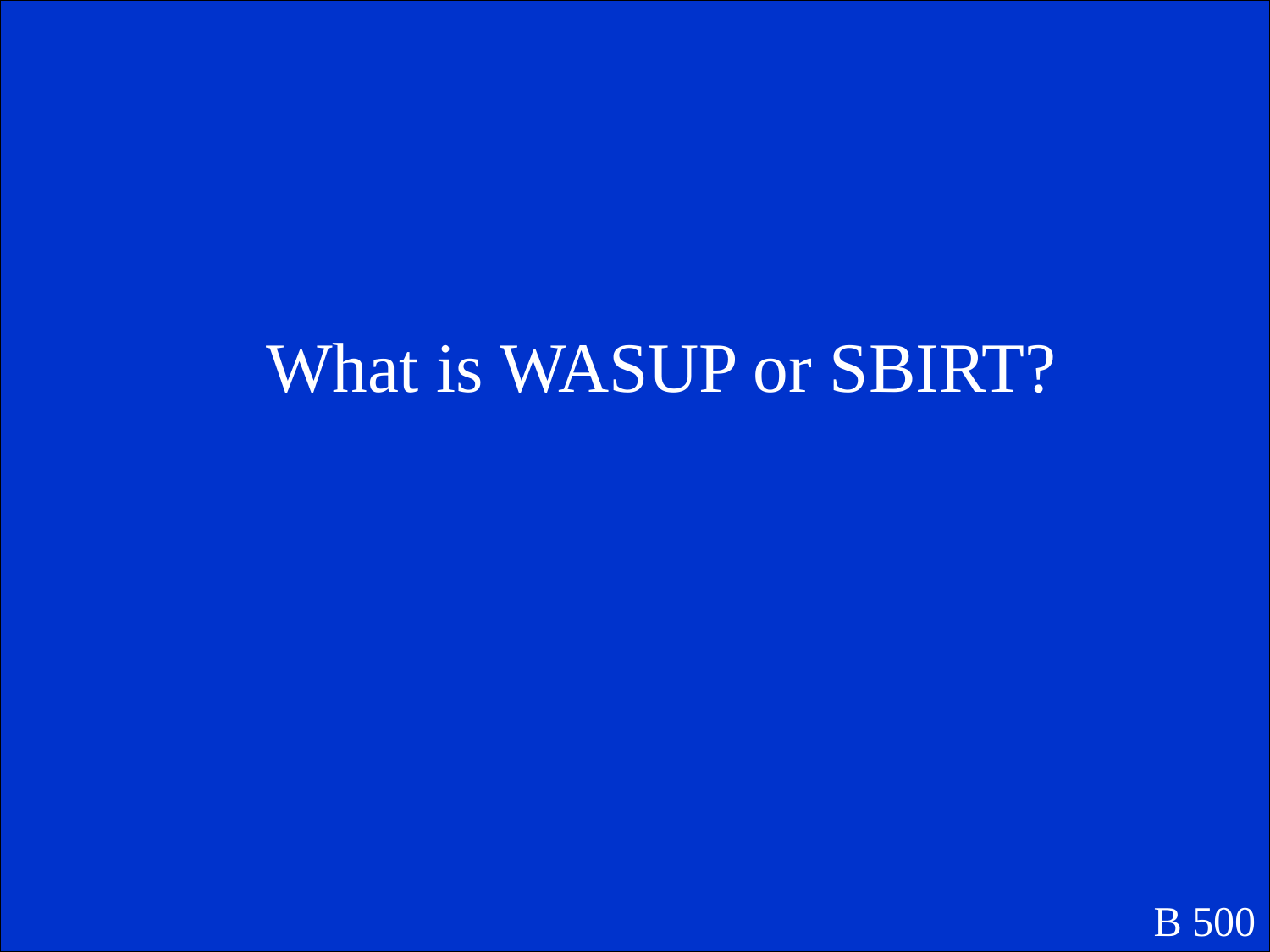

What is WASUP or SBIRT?
B 500